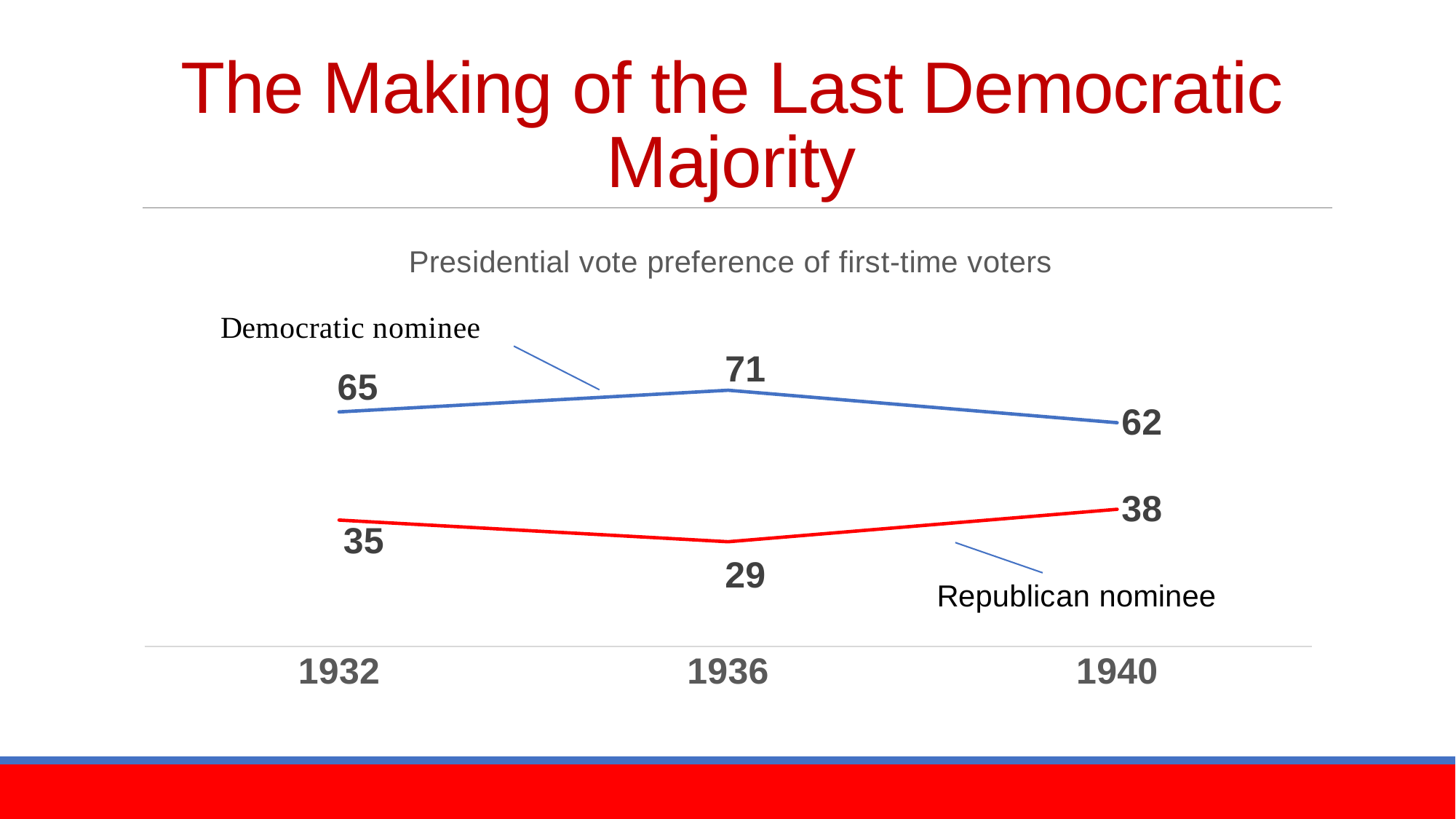

# The Making of the Last Democratic Majority

### Chart: Presidential vote preference of first-time voters

| Category | Democratic | Republican |
|---|---|---|
| 1932 | 65.0 | 35.0 |
| 1936 | 71.0 | 29.0 |
| 1940 | 62.0 | 38.0 |